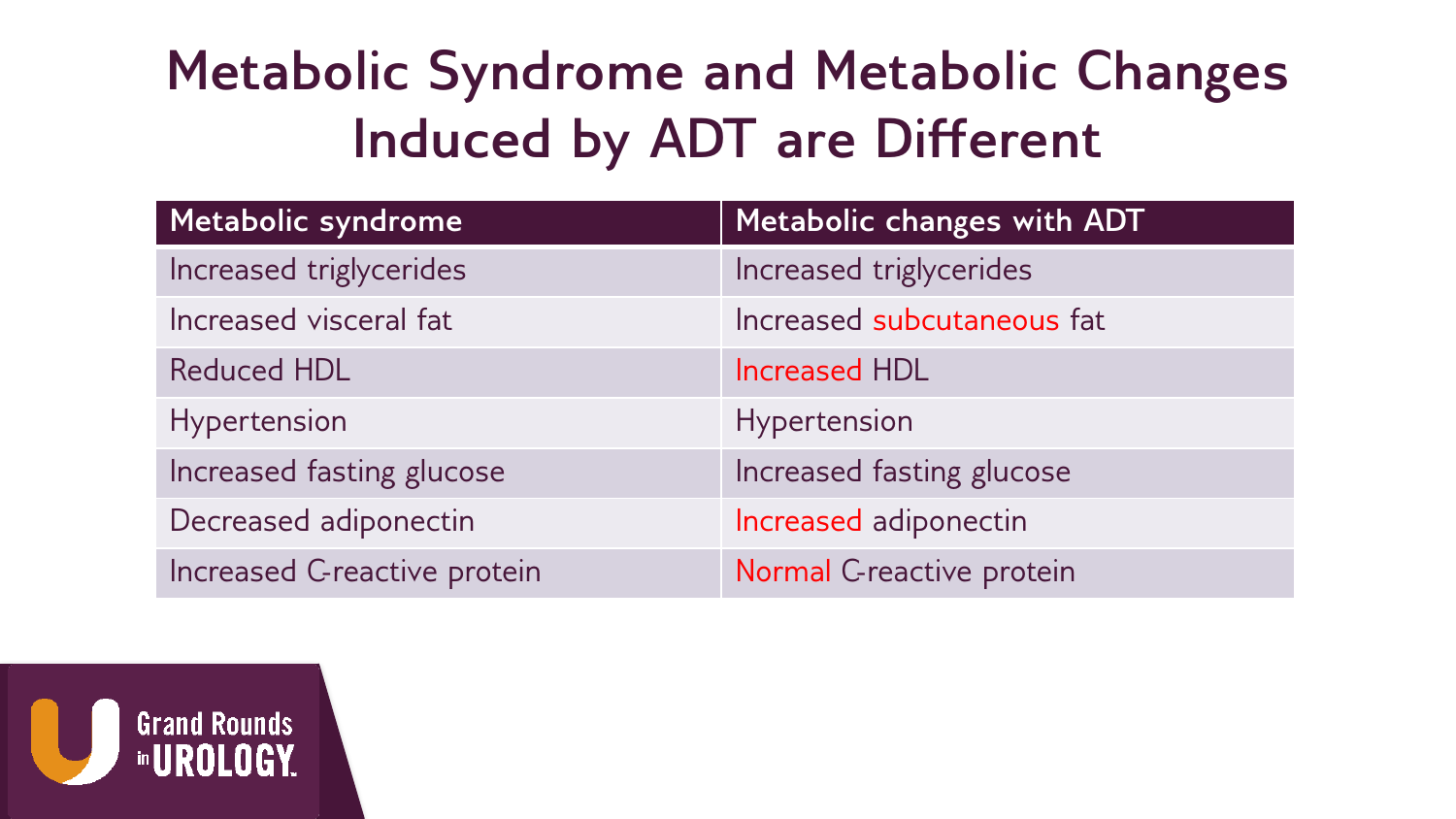

# Metabolic Syndrome and Metabolic Changes Induced by ADT are Different
| Metabolic syndrome | Metabolic changes with ADT |
| --- | --- |
| Increased triglycerides | Increased triglycerides |
| Increased visceral fat | Increased subcutaneous fat |
| Reduced HDL | Increased HDL |
| Hypertension | Hypertension |
| Increased fasting glucose | Increased fasting glucose |
| Decreased adiponectin | Increased adiponectin |
| Increased C-reactive protein | Normal C-reactive protein |